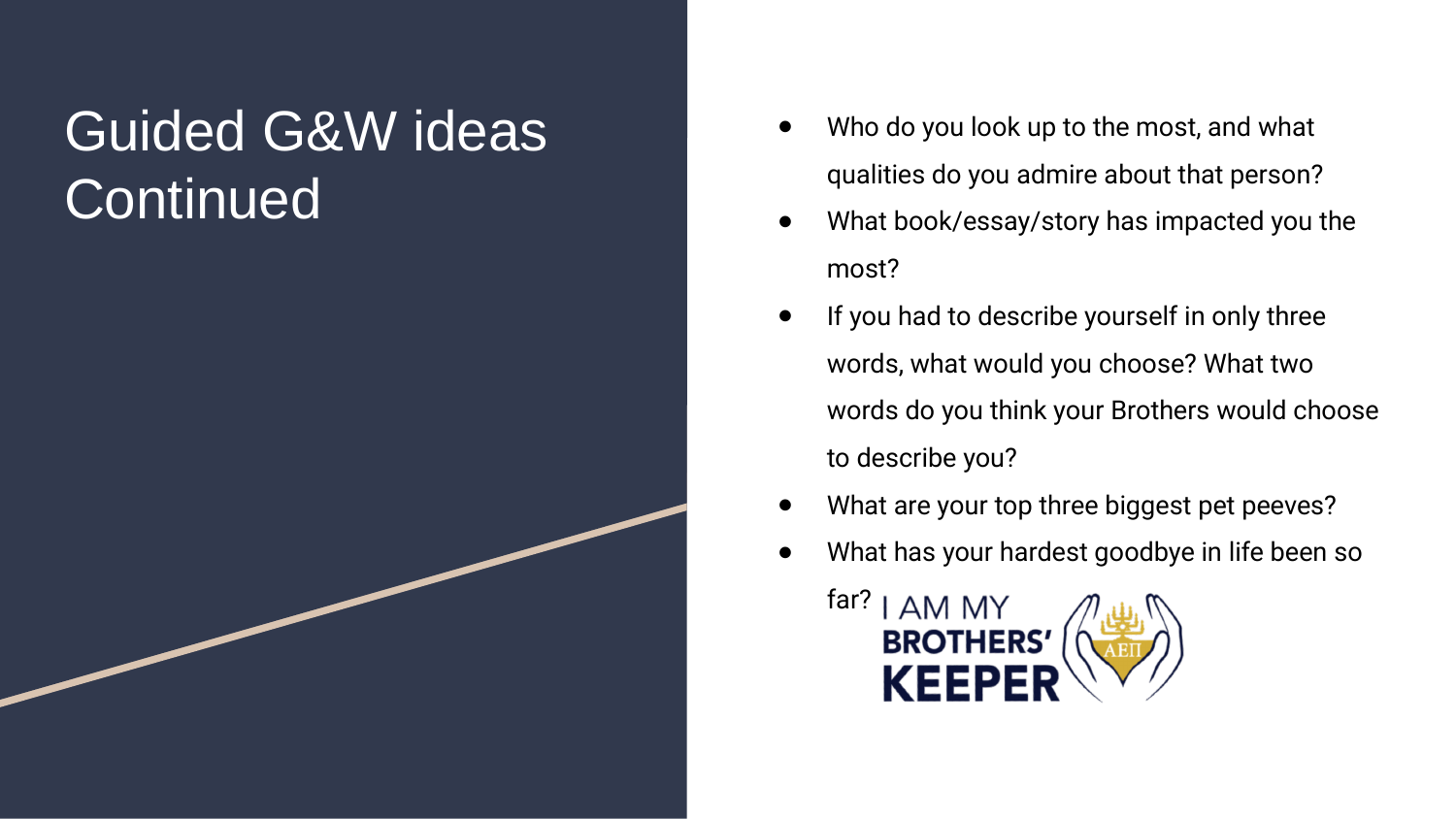

# Guided G&W ideas
Continued

Who do you look up to the most, and what qualities do you admire about that person?
What book/essay/story has impacted you the most?
If you had to describe yourself in only three words, what would you choose? What two words do you think your Brothers would choose to describe you?
What are your top three biggest pet peeves?
What has your hardest goodbye in life been so far?